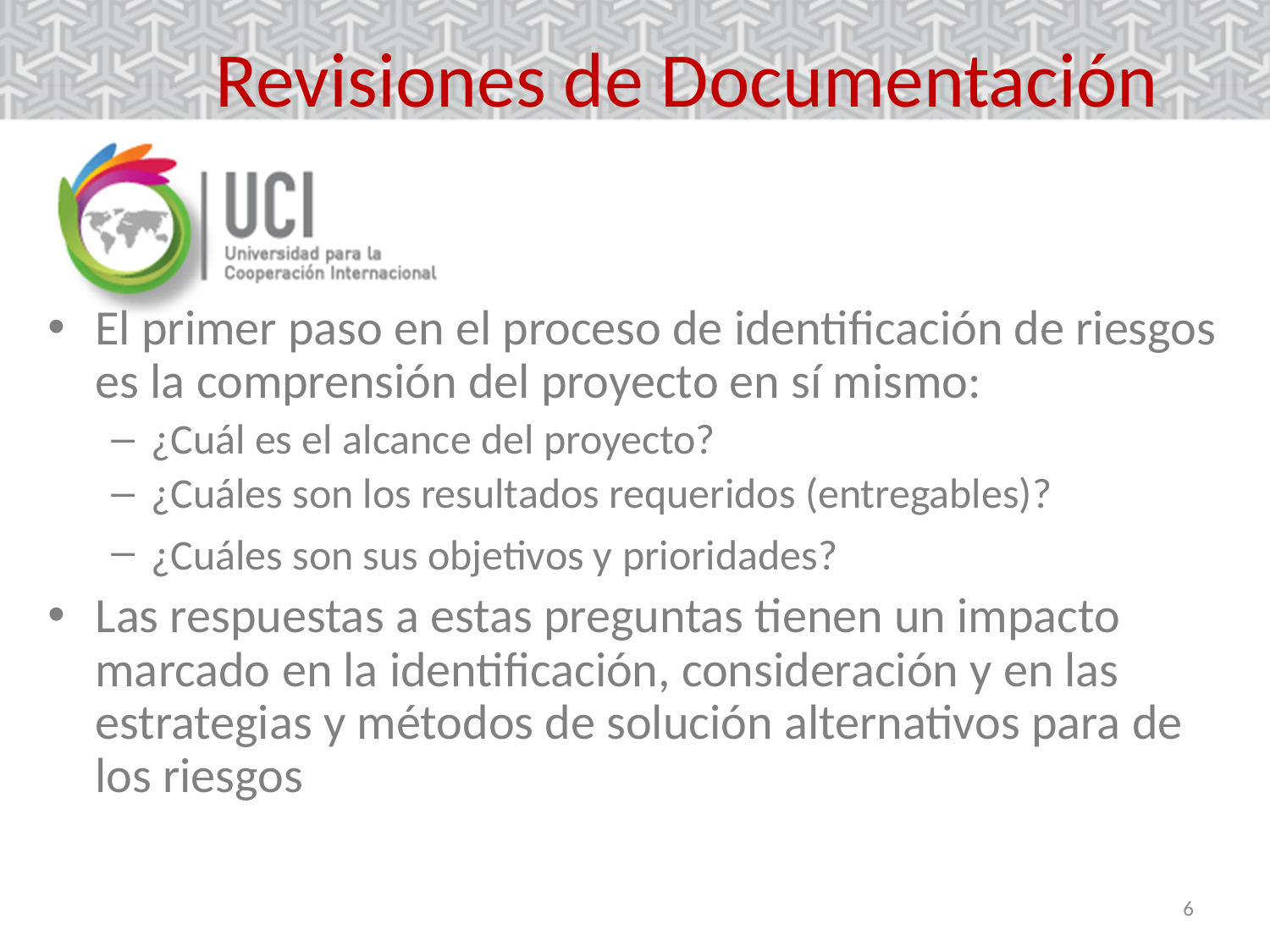

# Revisiones de Documentación
El primer paso en el proceso de identificación de riesgos es la comprensión del proyecto en sí mismo:
¿Cuál es el alcance del proyecto?
¿Cuáles son los resultados requeridos (entregables)?
¿Cuáles son sus objetivos y prioridades?
Las respuestas a estas preguntas tienen un impacto marcado en la identificación, consideración y en las estrategias y métodos de solución alternativos para de los riesgos
6